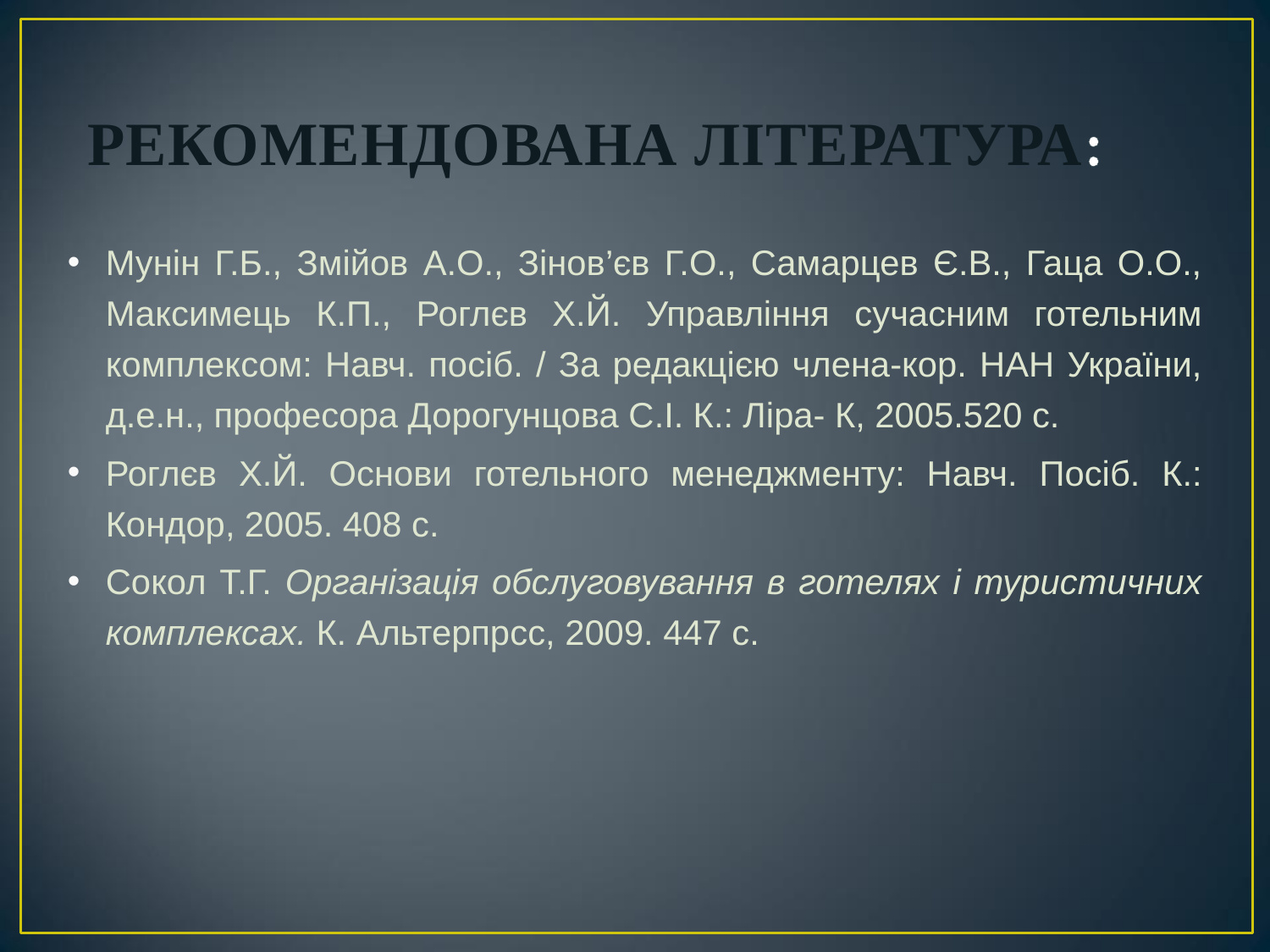

# РЕКОМЕНДОВАНА ЛІТЕРАТУРА:

Мунін Г.Б., Змійов А.О., Зінов’єв Г.О., Самарцев Є.В., Гаца О.О., Максимець К.П., Роглєв Х.Й. Управління сучасним готельним комплексом: Навч. посіб. / За редакцією члена-кор. НАН України, д.е.н., професора Дорогунцова С.І. К.: Ліра- К, 2005.520 с.
Роглєв Х.Й. Основи готельного менеджменту: Навч. Посіб. К.: Кондор, 2005. 408 с.
Сокол Т.Г. Організація обслуговування в готелях і туристичних комплексах. К. Альтерпрсс, 2009. 447 с.